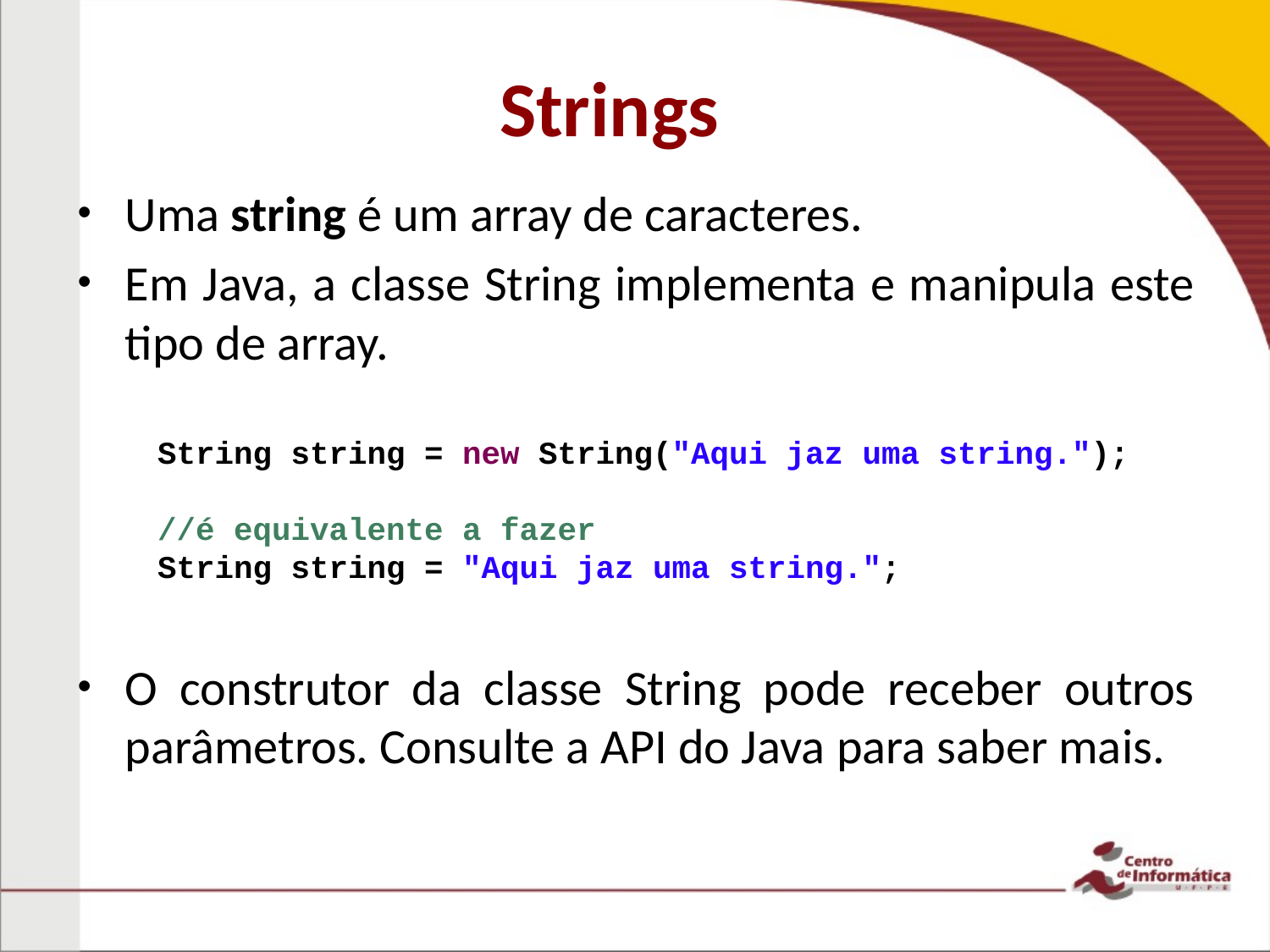

# Strings
Uma string é um array de caracteres.
Em Java, a classe String implementa e manipula este tipo de array.

O construtor da classe String pode receber outros parâmetros. Consulte a API do Java para saber mais.

String string = new String("Aqui jaz uma string.");

//é equivalente a fazer
String string = "Aqui jaz uma string.";